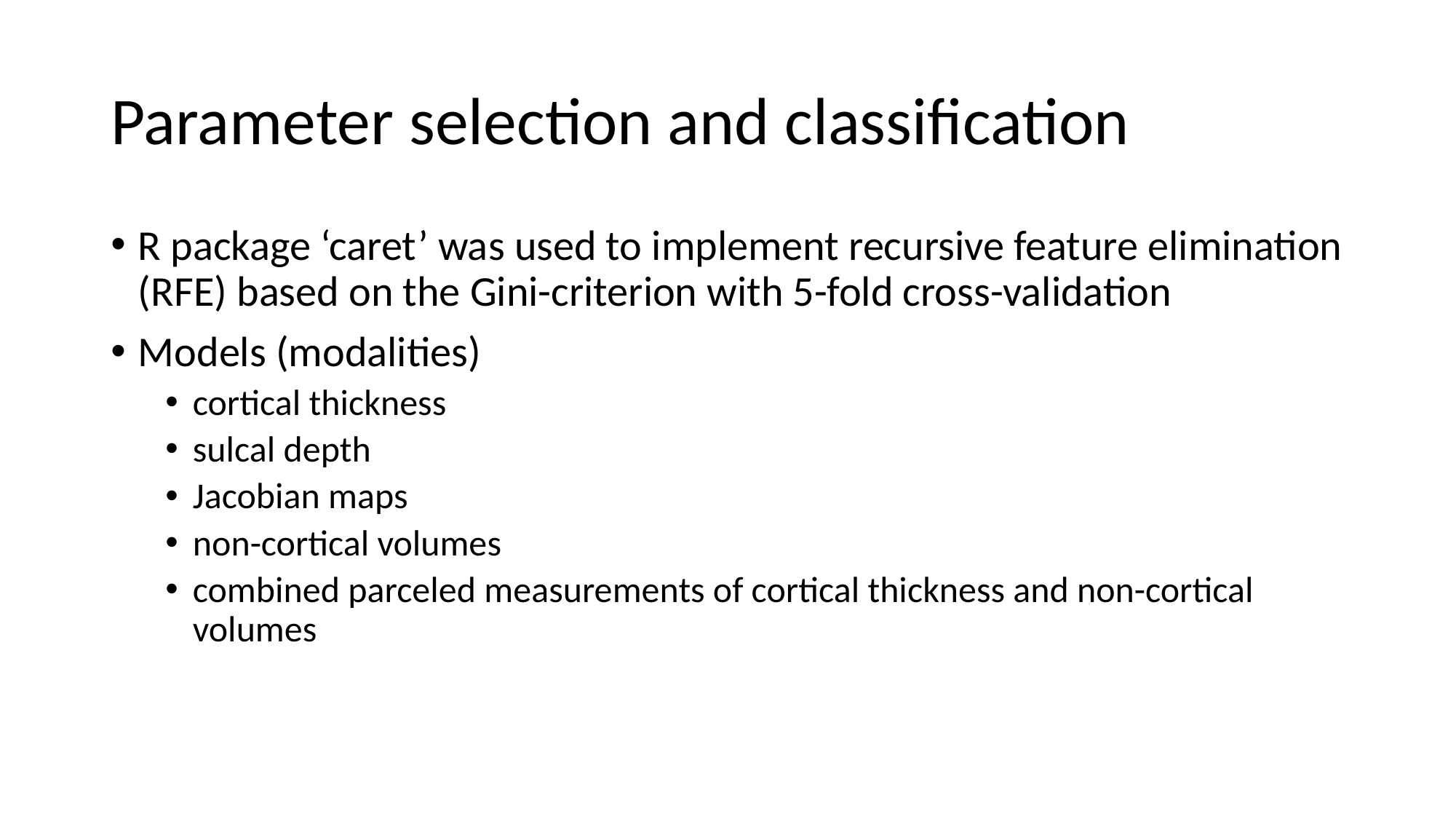

# Parameter selection and classification
R package ‘caret’ was used to implement recursive feature elimination (RFE) based on the Gini-criterion with 5-fold cross-validation
Models (modalities)
cortical thickness
sulcal depth
Jacobian maps
non-cortical volumes
combined parceled measurements of cortical thickness and non-cortical volumes